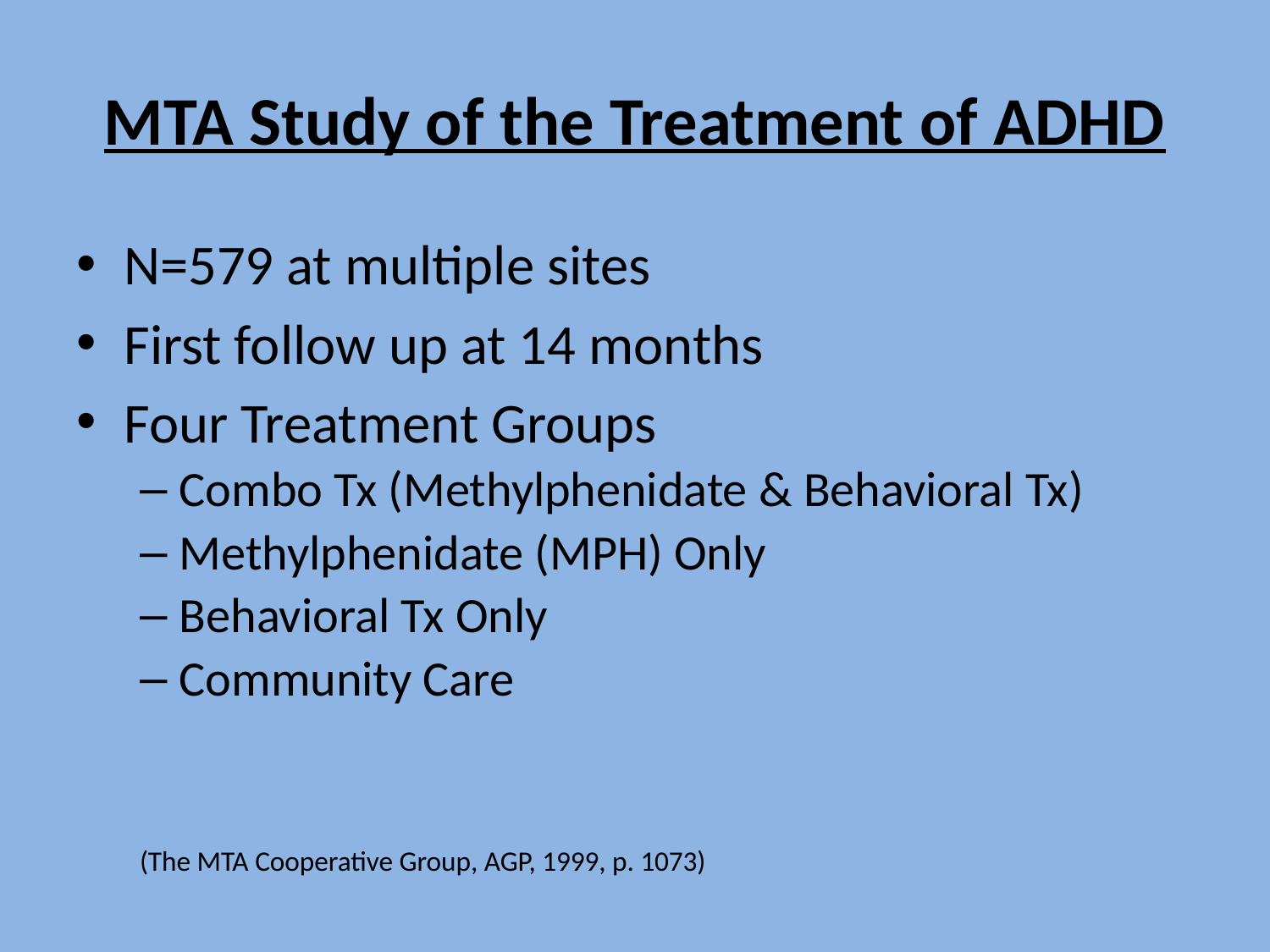

# MTA Study of the Treatment of ADHD
N=579 at multiple sites
First follow up at 14 months
Four Treatment Groups
Combo Tx (Methylphenidate & Behavioral Tx)
Methylphenidate (MPH) Only
Behavioral Tx Only
Community Care

(The MTA Cooperative Group, AGP, 1999, p. 1073)